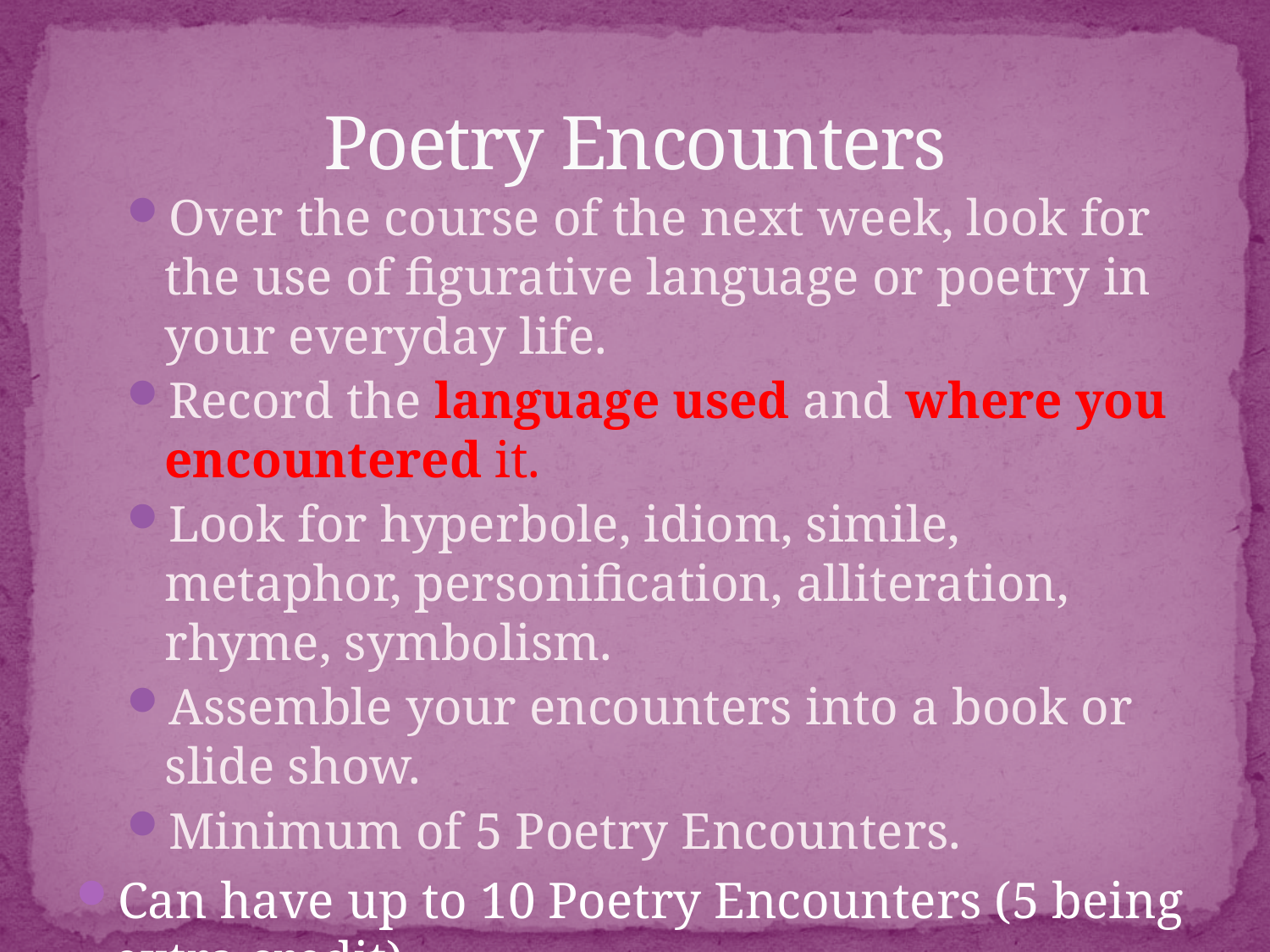

# Poetry Encounters
Over the course of the next week, look for the use of figurative language or poetry in your everyday life.
Record the language used and where you encountered it.
Look for hyperbole, idiom, simile, metaphor, personification, alliteration, rhyme, symbolism.
Assemble your encounters into a book or slide show.
Minimum of 5 Poetry Encounters.
Can have up to 10 Poetry Encounters (5 being extra credit)